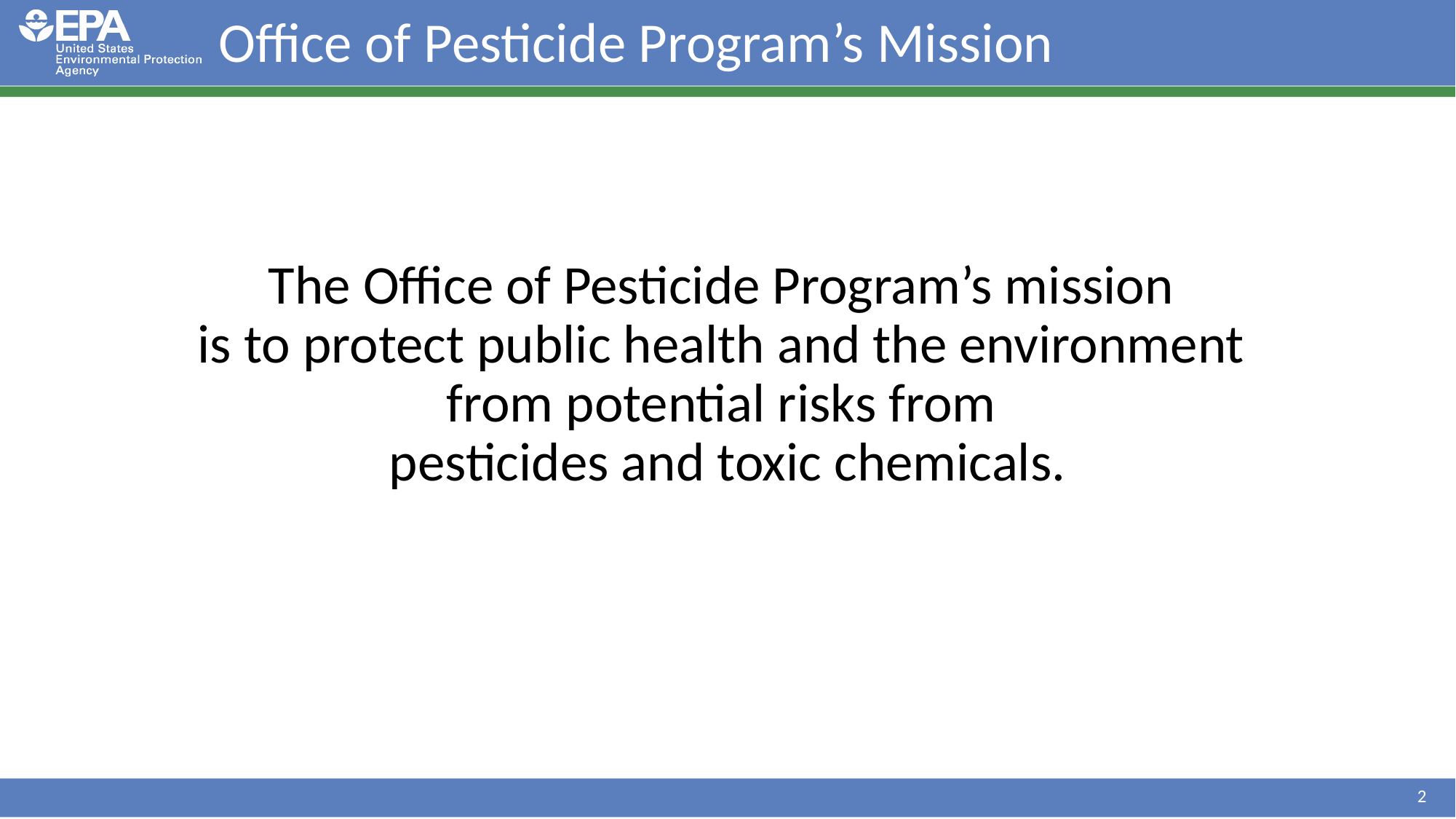

# Office of Pesticide Program’s Mission

The Office of Pesticide Program’s mission
is to protect public health and the environment
from potential risks from
pesticides and toxic chemicals.
2